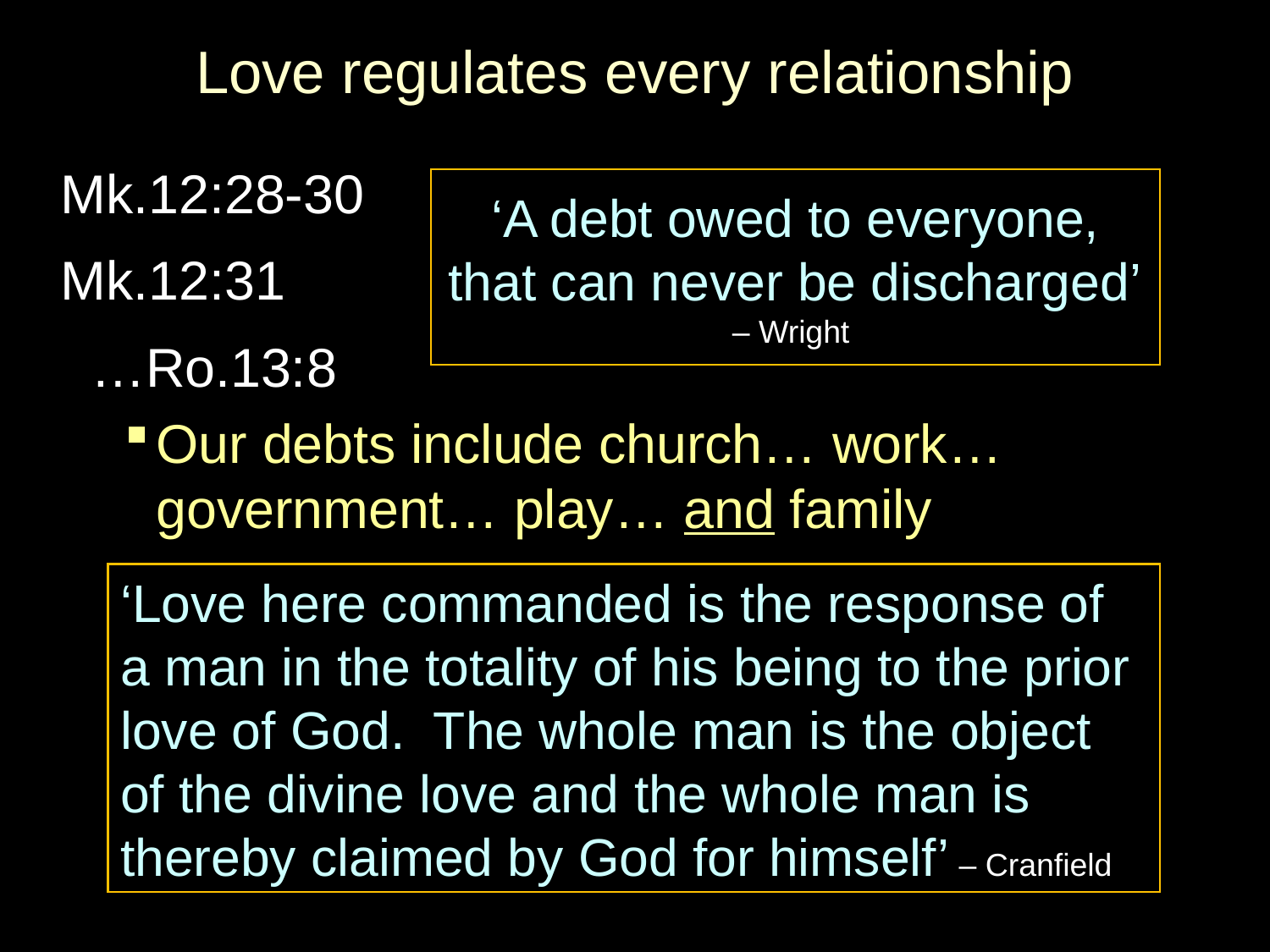

# Love regulates every relationship
Mk.12:28-30
Mk.12:31
  …Ro.13:8
Our debts include church… work… government… play… and family

‘A debt owed to everyone, that can never be discharged’ – Wright

‘Love here commanded is the response of a man in the totality of his being to the prior love of God.  The whole man is the object of the divine love and the whole man is thereby claimed by God for himself’ – Cranfield